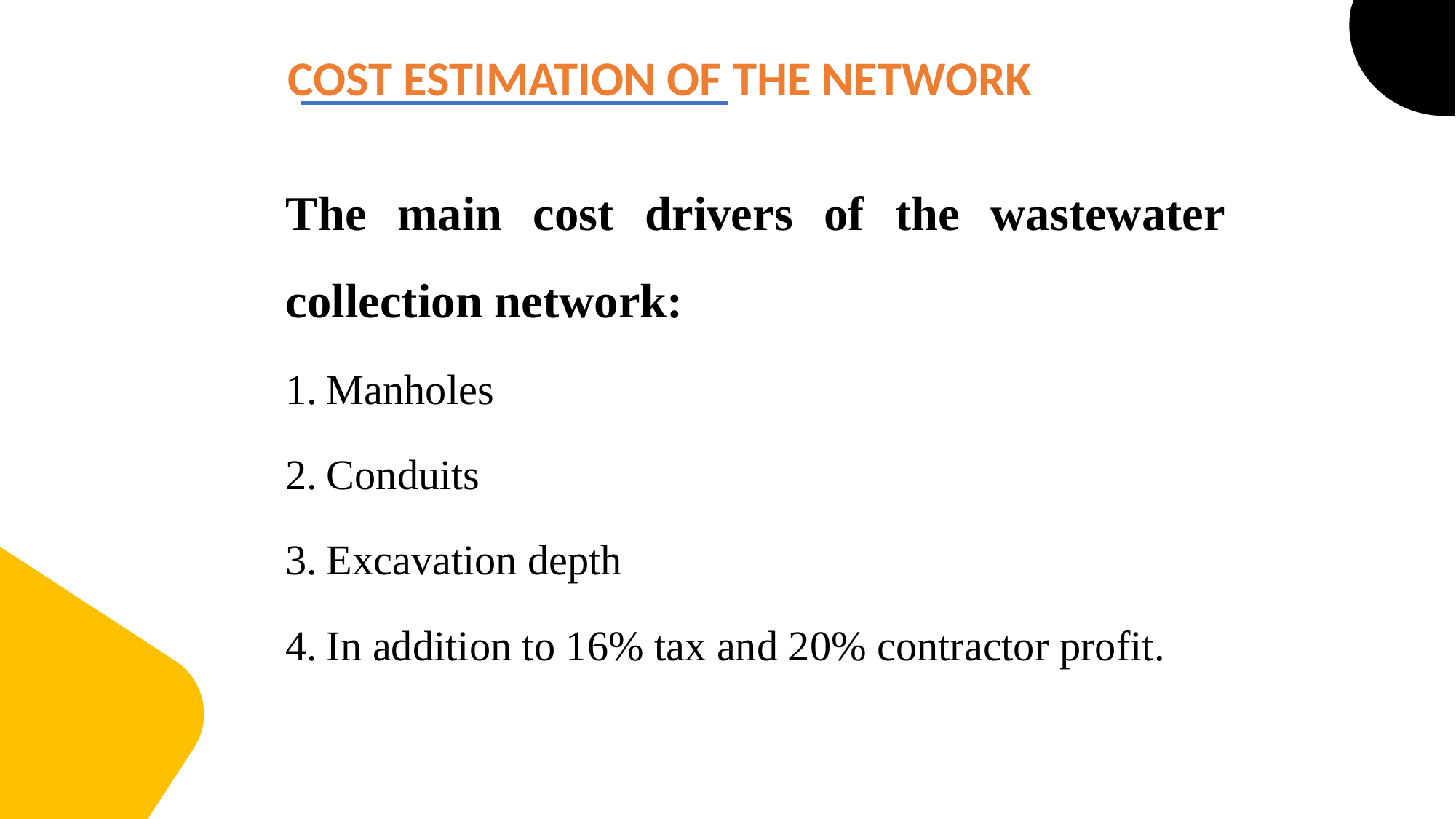

COST ESTIMATION OF THE NETWORK
The main cost drivers of the wastewater collection network:
Manholes
Conduits
Excavation depth
In addition to 16% tax and 20% contractor profit.